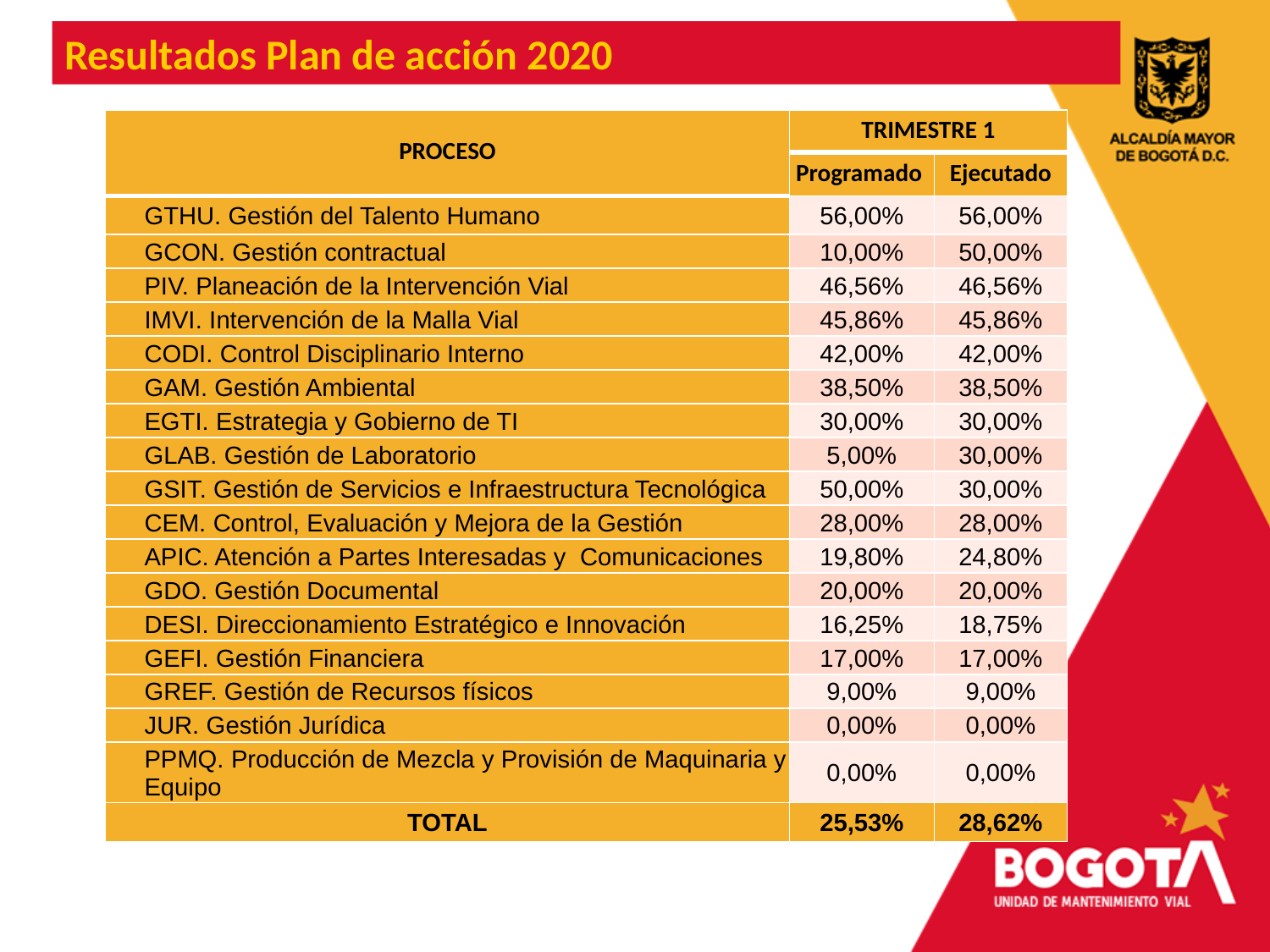

Resultados Plan de acción 2020
| PROCESO | TRIMESTRE 1 |  |
| --- | --- | --- |
|  | Programado | Ejecutado |
| GTHU. Gestión del Talento Humano | 56,00% | 56,00% |
| GCON. Gestión contractual | 10,00% | 50,00% |
| PIV. Planeación de la Intervención Vial | 46,56% | 46,56% |
| IMVI. Intervención de la Malla Vial | 45,86% | 45,86% |
| CODI. Control Disciplinario Interno | 42,00% | 42,00% |
| GAM. Gestión Ambiental | 38,50% | 38,50% |
| EGTI. Estrategia y Gobierno de TI | 30,00% | 30,00% |
| GLAB. Gestión de Laboratorio | 5,00% | 30,00% |
| GSIT. Gestión de Servicios e Infraestructura Tecnológica | 50,00% | 30,00% |
| CEM. Control, Evaluación y Mejora de la Gestión | 28,00% | 28,00% |
| APIC. Atención a Partes Interesadas y Comunicaciones | 19,80% | 24,80% |
| GDO. Gestión Documental | 20,00% | 20,00% |
| DESI. Direccionamiento Estratégico e Innovación | 16,25% | 18,75% |
| GEFI. Gestión Financiera | 17,00% | 17,00% |
| GREF. Gestión de Recursos físicos | 9,00% | 9,00% |
| JUR. Gestión Jurídica | 0,00% | 0,00% |
| PPMQ. Producción de Mezcla y Provisión de Maquinaria y Equipo | 0,00% | 0,00% |
| TOTAL | 25,53% | 28,62% |